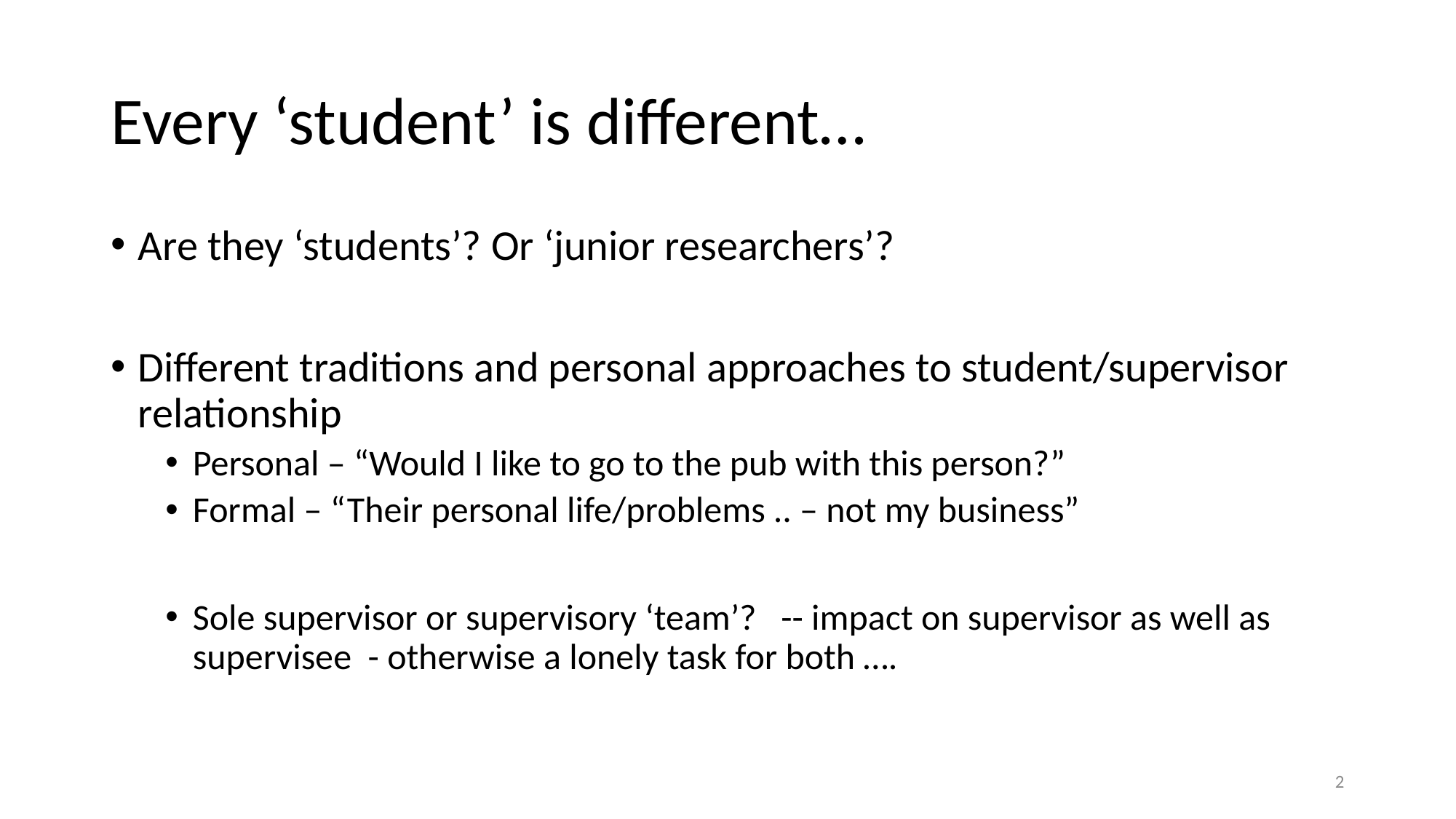

# Every ‘student’ is different…
Are they ‘students’? Or ‘junior researchers’?

Different traditions and personal approaches to student/supervisor relationship
Personal – “Would I like to go to the pub with this person?”
Formal – “Their personal life/problems .. – not my business”

Sole supervisor or supervisory ‘team’?   -- impact on supervisor as well as supervisee  - otherwise a lonely task for both ….

2